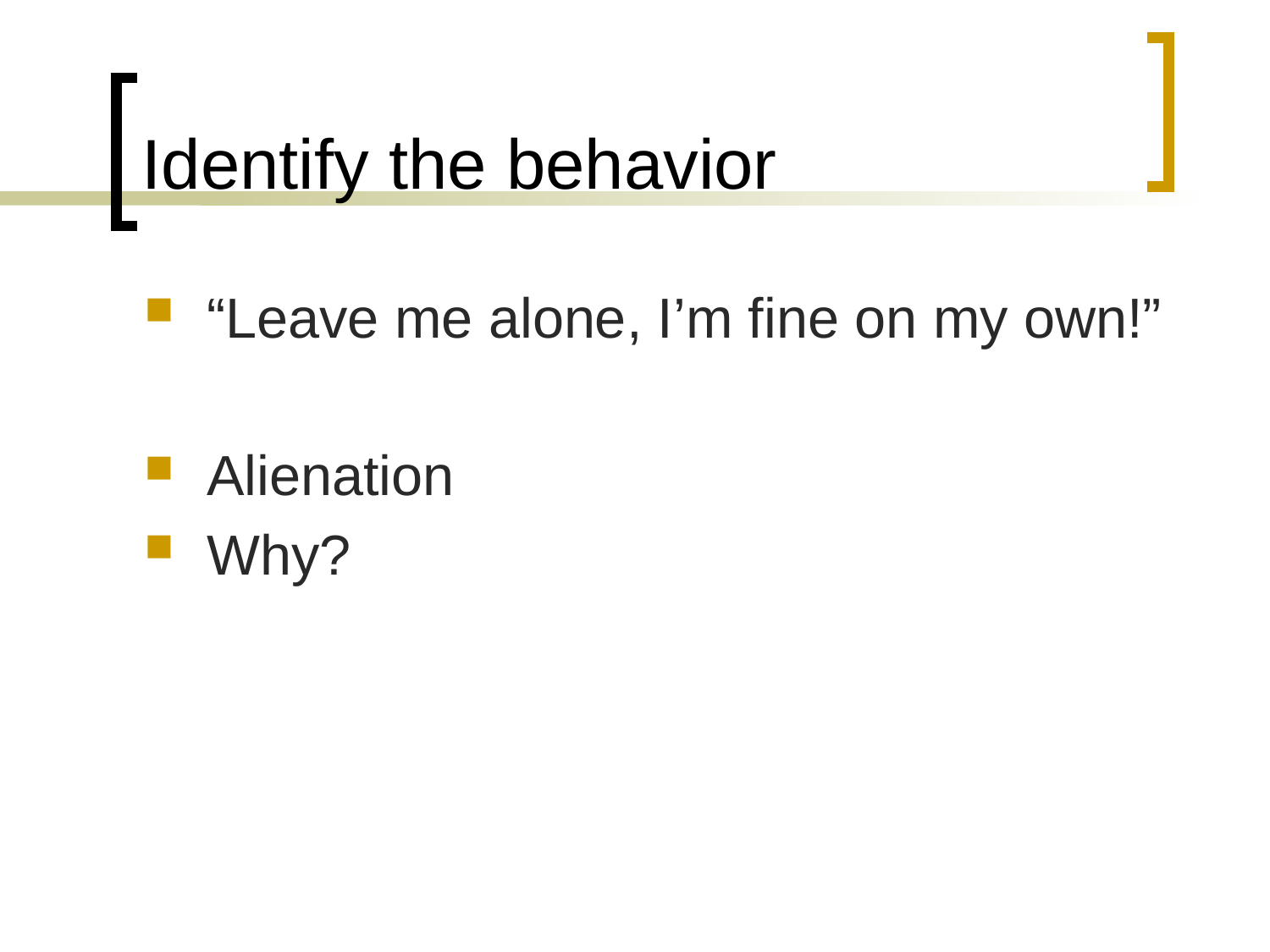

# Identify the behavior
“Leave me alone, I’m fine on my own!”

Alienation
Why?